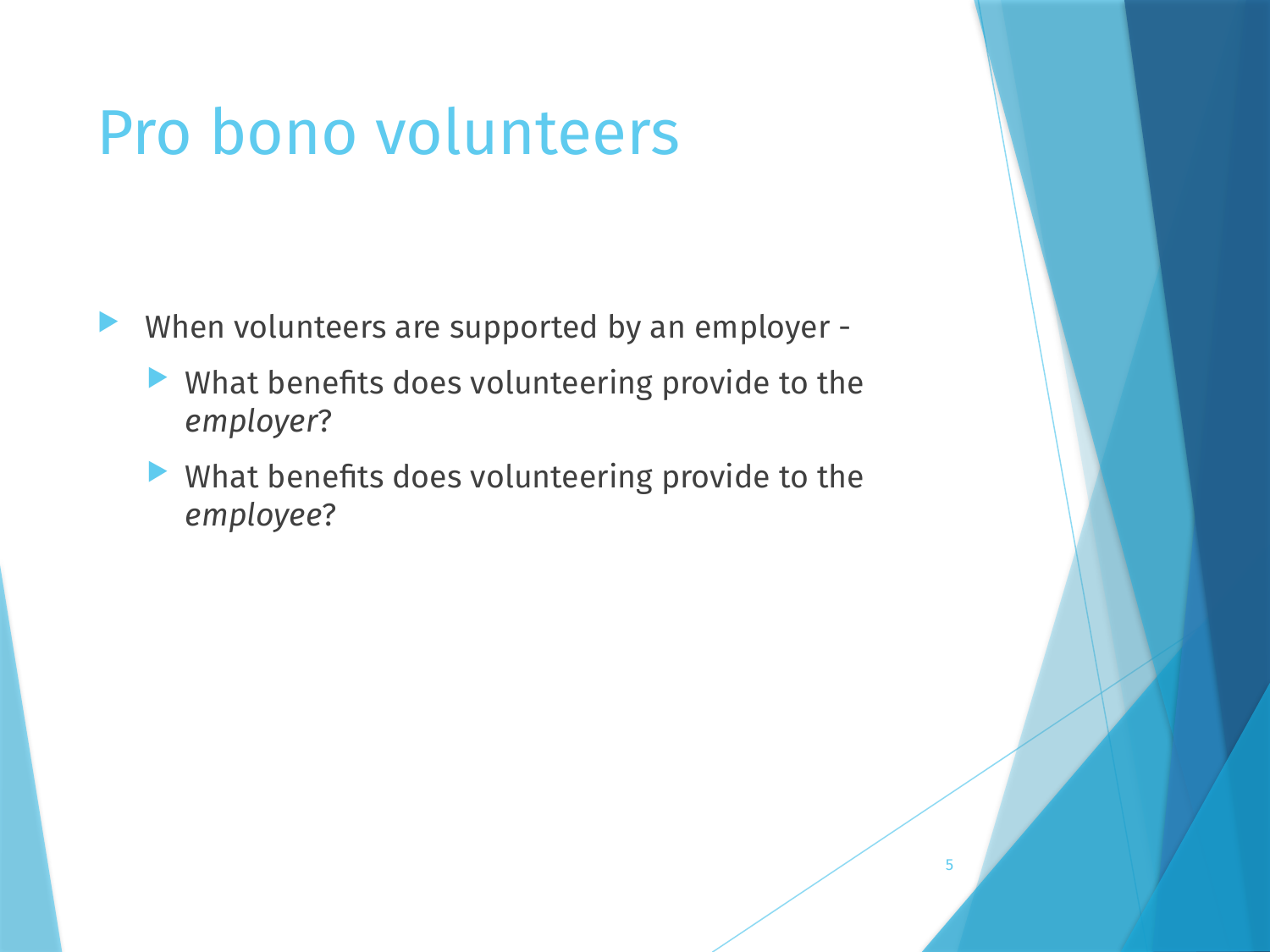

# Pro bono volunteers
When volunteers are supported by an employer -
What benefits does volunteering provide to the employer?
What benefits does volunteering provide to the employee?

5